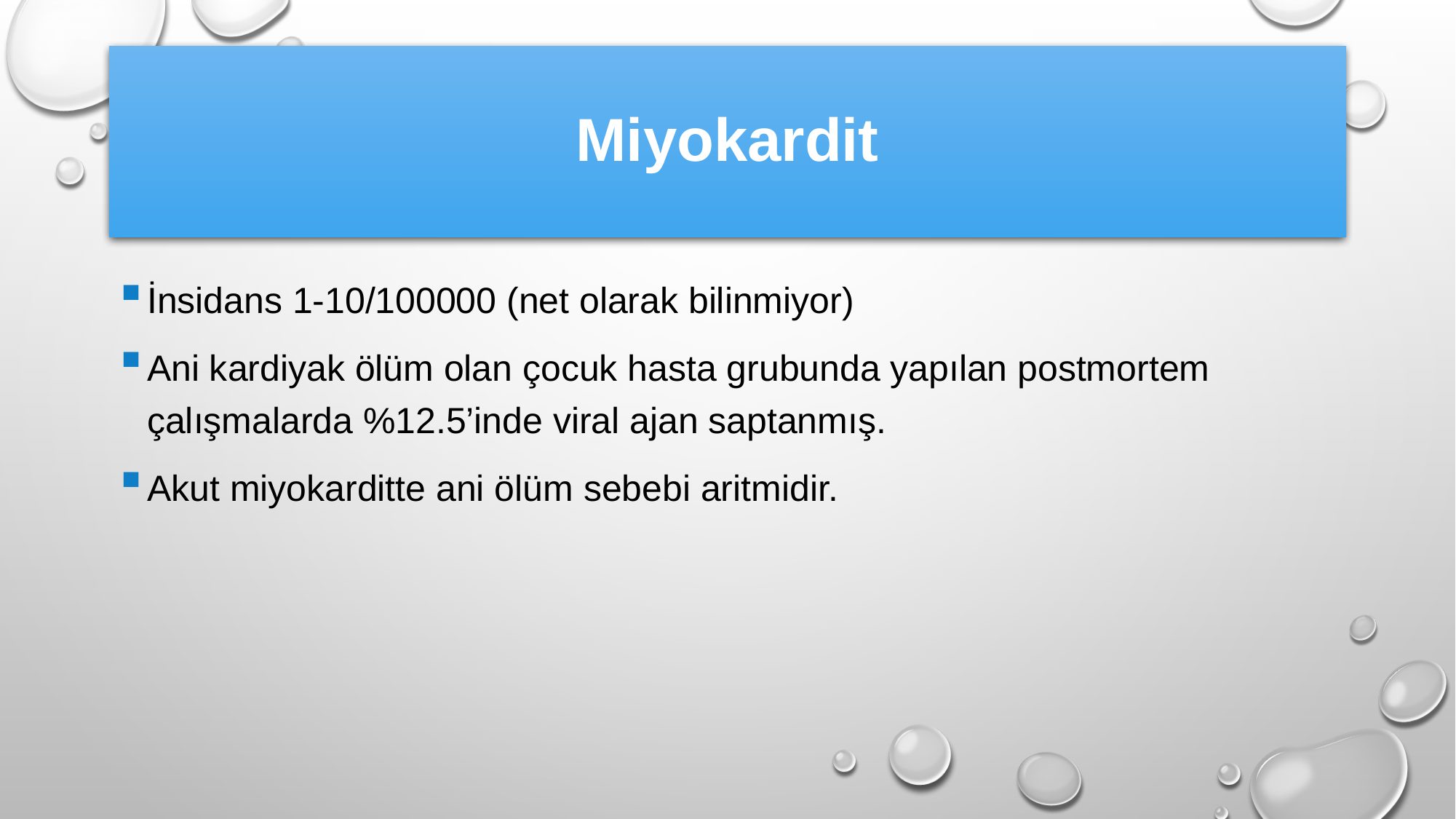

# Miyokardit
İnsidans 1-10/100000 (net olarak bilinmiyor)
Ani kardiyak ölüm olan çocuk hasta grubunda yapılan postmortem çalışmalarda %12.5’inde viral ajan saptanmış.
Akut miyokarditte ani ölüm sebebi aritmidir.